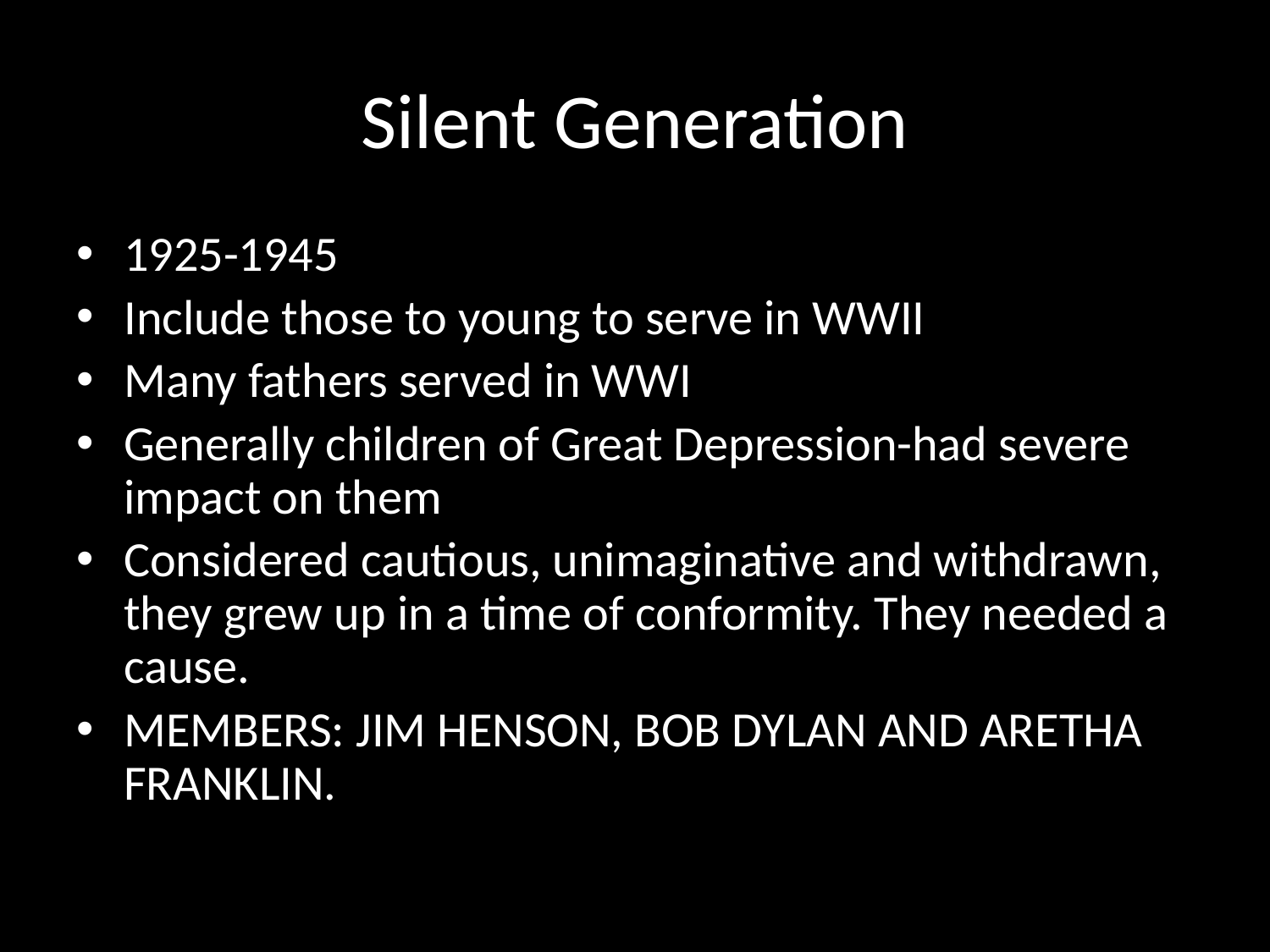

# Silent Generation
1925-1945
Include those to young to serve in WWII
Many fathers served in WWI
Generally children of Great Depression-had severe impact on them
Considered cautious, unimaginative and withdrawn, they grew up in a time of conformity. They needed a cause.
MEMBERS: JIM HENSON, BOB DYLAN AND ARETHA FRANKLIN.